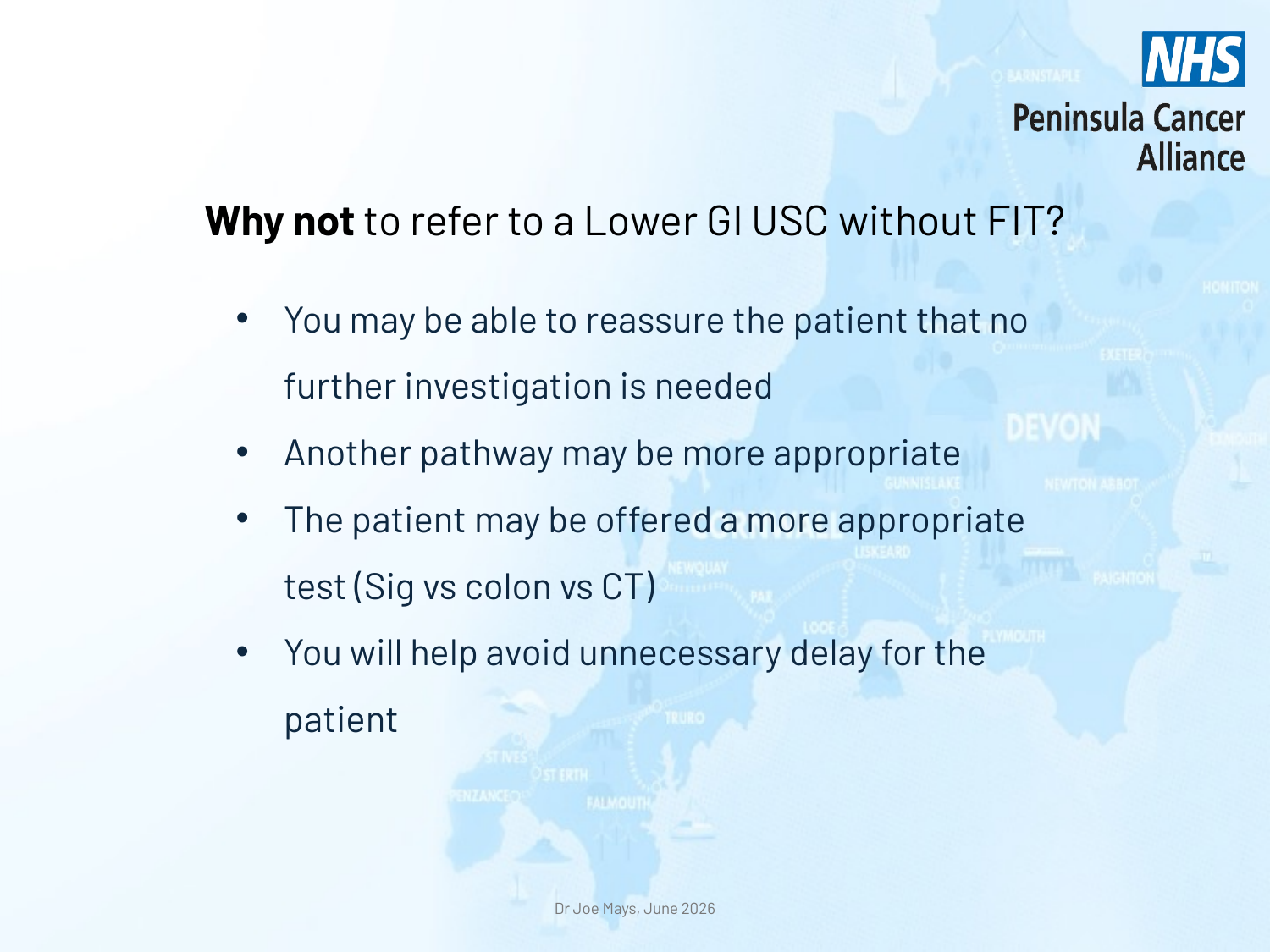

Why not to refer to a Lower GI USC without FIT?
You may be able to reassure the patient that no further investigation is needed
Another pathway may be more appropriate
The patient may be offered a more appropriate test (Sig vs colon vs CT)
You will help avoid unnecessary delay for the patient
Dr Joe Mays, June 2026